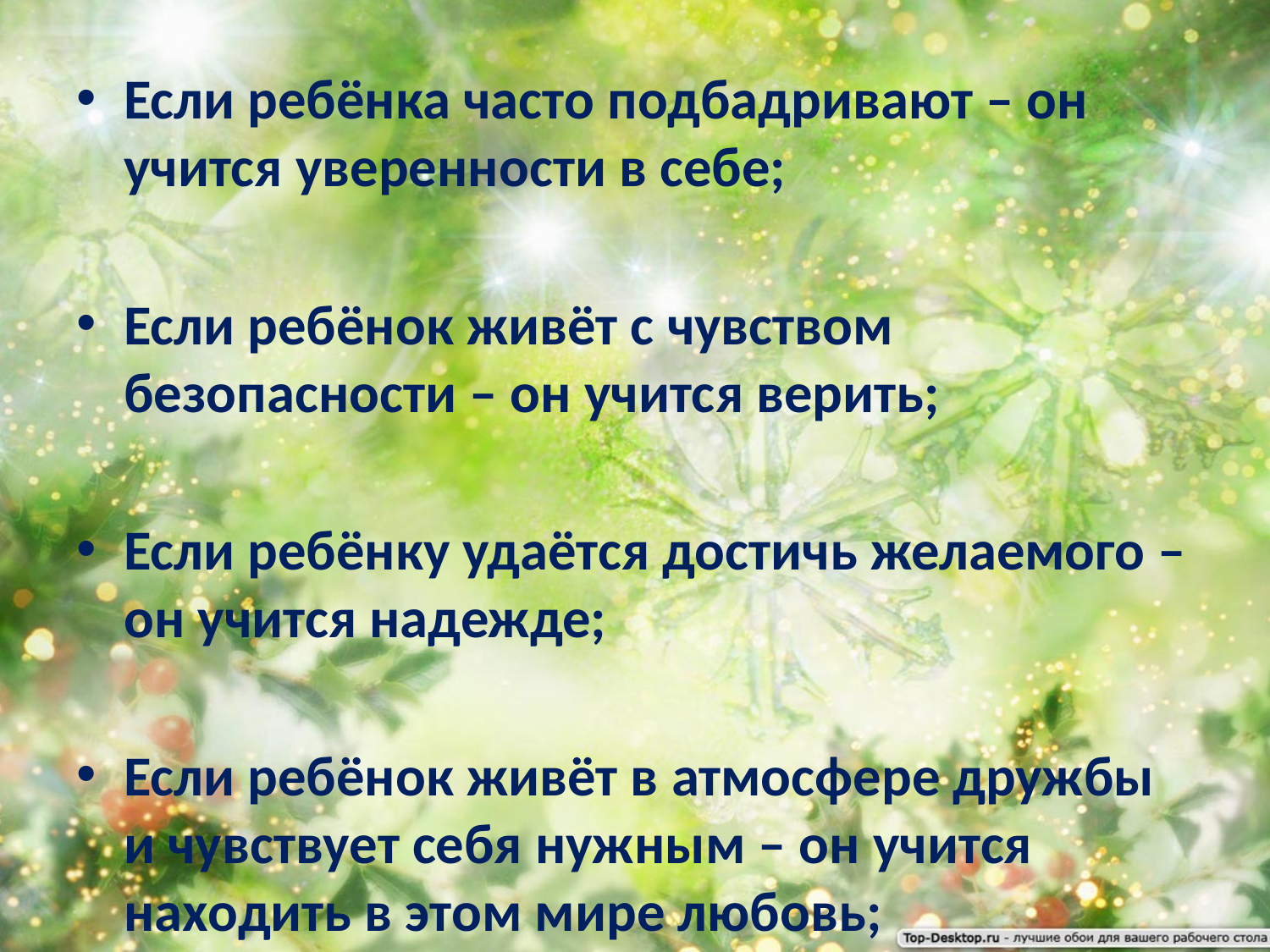

#
Если ребёнка часто подбадривают – он учится уверенности в себе;

Если ребёнок живёт с чувством безопасности – он учится верить;

Если ребёнку удаётся достичь желаемого – он учится надежде;

Если ребёнок живёт в атмосфере дружбы и чувствует себя нужным – он учится находить в этом мире любовь;